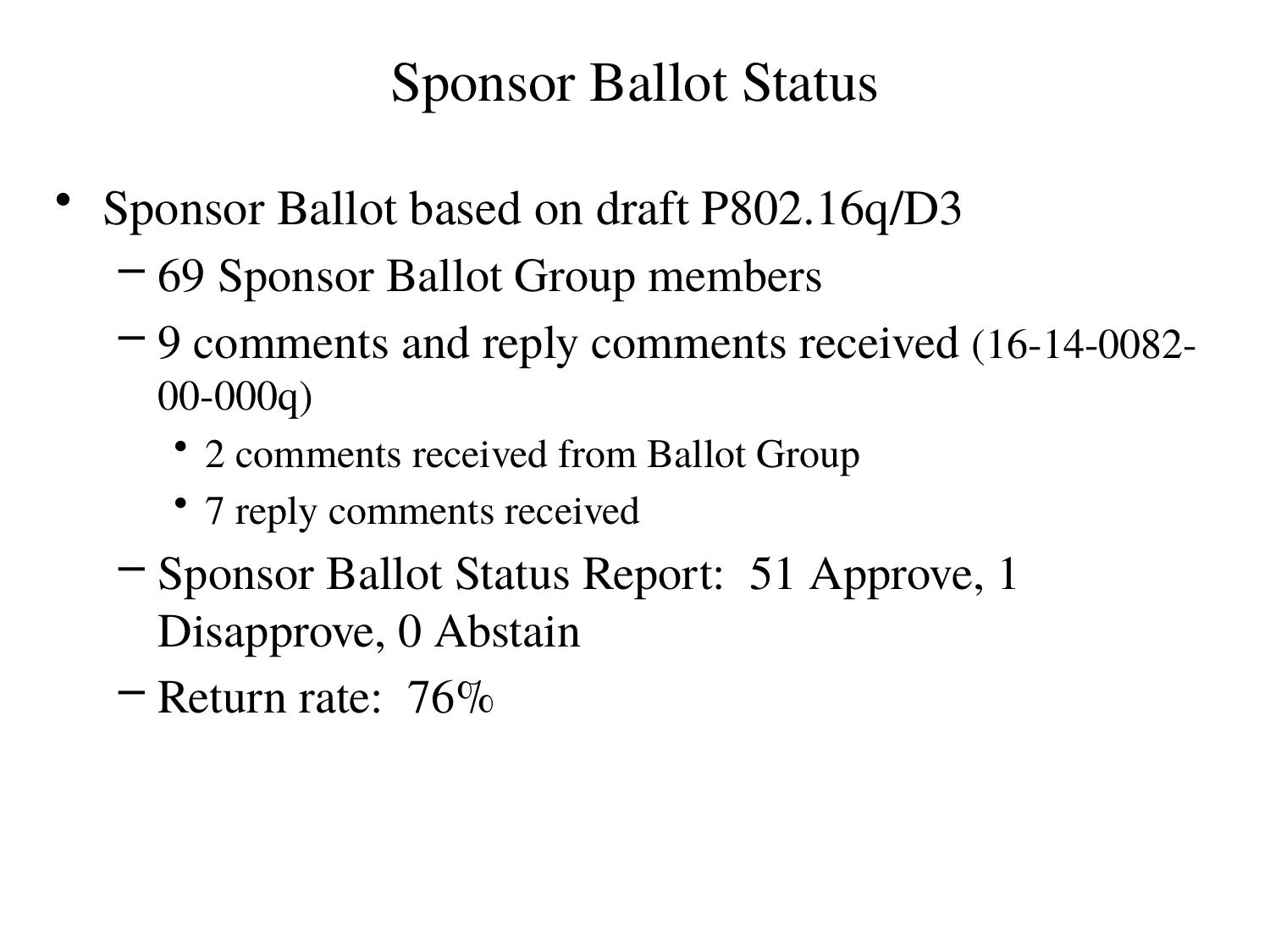

# Sponsor Ballot Status
Sponsor Ballot based on draft P802.16q/D3
69 Sponsor Ballot Group members
9 comments and reply comments received (16-14-0082-00-000q)
2 comments received from Ballot Group
7 reply comments received
Sponsor Ballot Status Report:  51 Approve, 1 Disapprove, 0 Abstain
Return rate:  76%